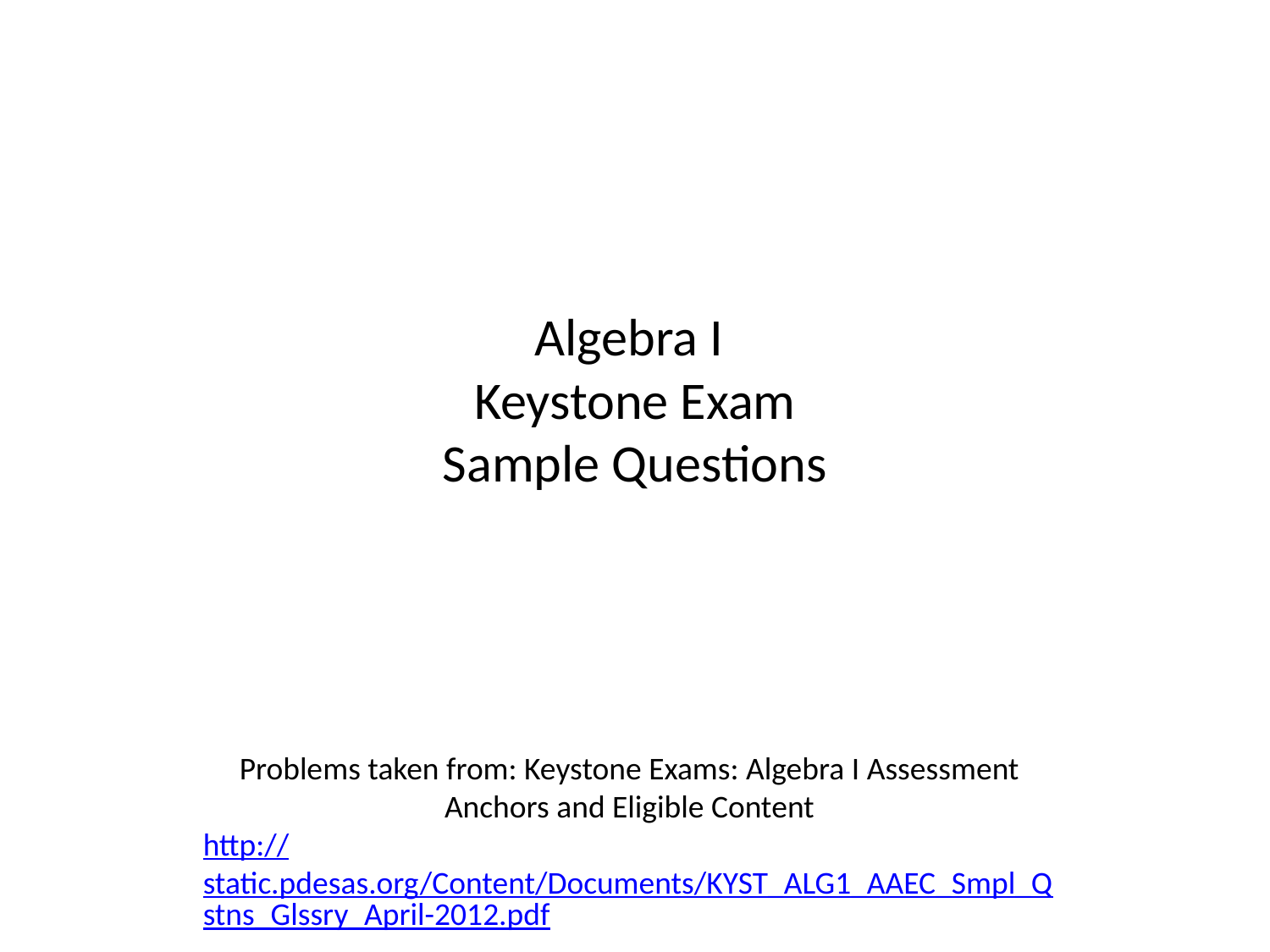

# Algebra I Keystone Exam Sample Questions
Problems taken from: Keystone Exams: Algebra I Assessment Anchors and Eligible Content
http://static.pdesas.org/Content/Documents/KYST_ALG1_AAEC_Smpl_Qstns_Glssry_April-2012.pdf